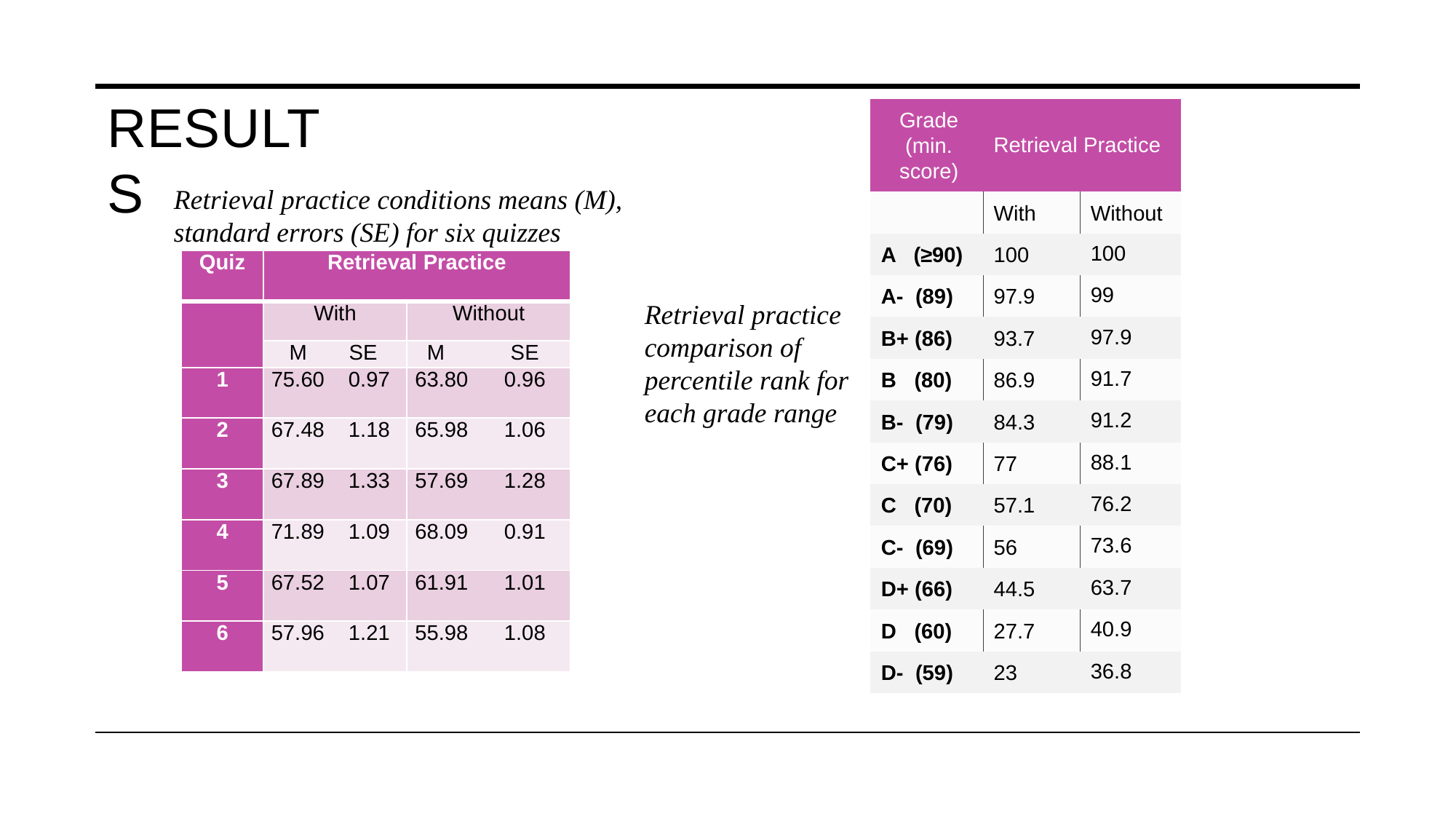

# Results
| Grade (min. score) | Retrieval Practice |  |
| --- | --- | --- |
|  | With | Without |
| A (≥90) | 100 | 100 |
| A- (89) | 97.9 | 99 |
| B+ (86) | 93.7 | 97.9 |
| B (80) | 86.9 | 91.7 |
| B- (79) | 84.3 | 91.2 |
| C+ (76) | 77 | 88.1 |
| C (70) | 57.1 | 76.2 |
| C- (69) | 56 | 73.6 |
| D+ (66) | 44.5 | 63.7 |
| D (60) | 27.7 | 40.9 |
| D- (59) | 23 | 36.8 |
Retrieval practice conditions means (M), standard errors (SE) for six quizzes
| Quiz | Retrieval Practice |  |
| --- | --- | --- |
|  | With | Without |
|  | M SE | M SE |
| 1 | 75.60 0.97 | 63.80 0.96 |
| 2 | 67.48 1.18 | 65.98 1.06 |
| 3 | 67.89 1.33 | 57.69 1.28 |
| 4 | 71.89 1.09 | 68.09 0.91 |
| 5 | 67.52 1.07 | 61.91 1.01 |
| 6 | 57.96 1.21 | 55.98 1.08 |
Retrieval practice comparison of percentile rank for each grade range